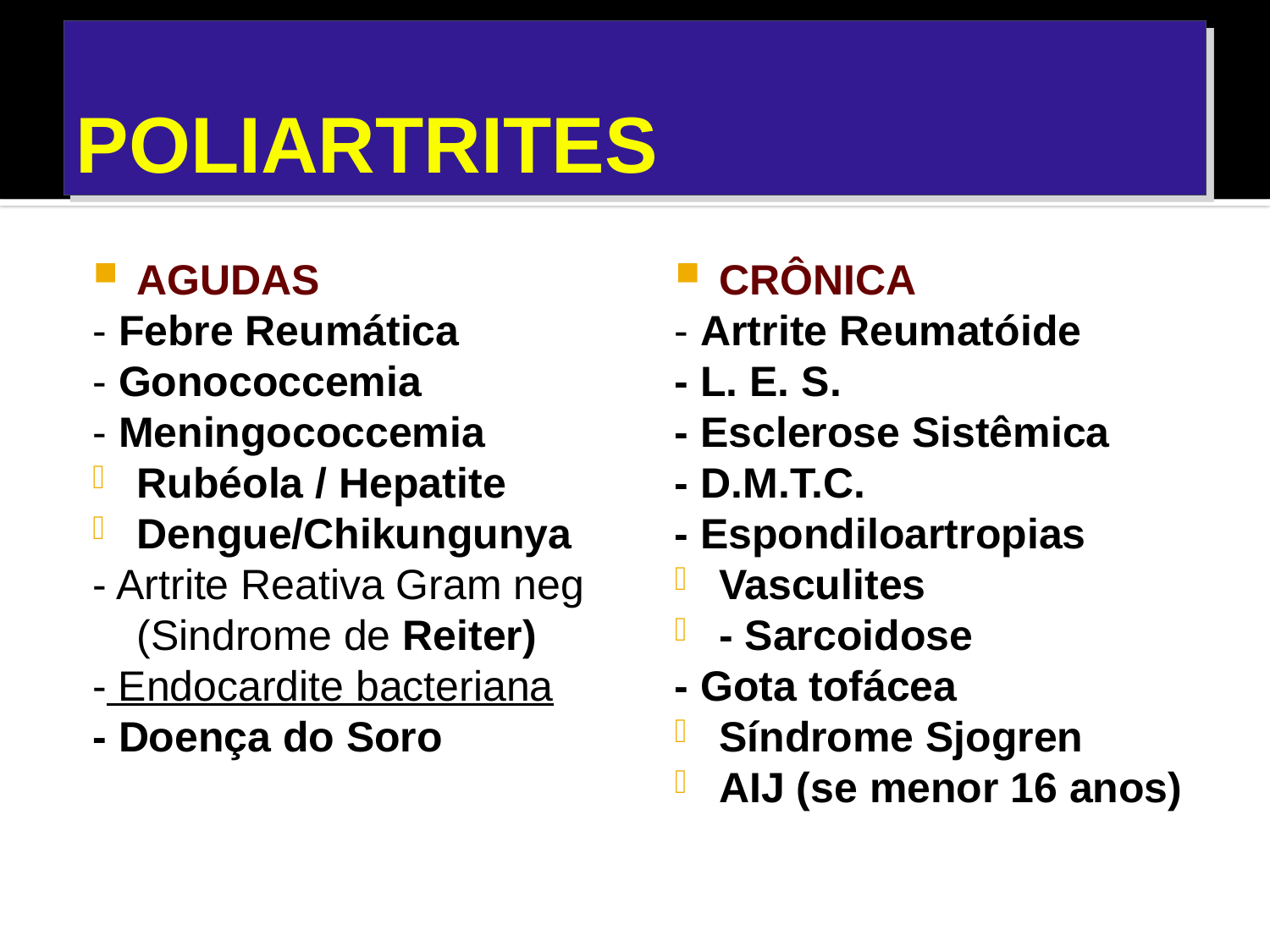

# POLIARTRITES
AGUDAS
- Febre Reumática
- Gonococcemia
- Meningococcemia
Rubéola / Hepatite
Dengue/Chikungunya
- Artrite Reativa Gram neg (Sindrome de Reiter)
- Endocardite bacteriana
- Doença do Soro
CRÔNICA
- Artrite Reumatóide
- L. E. S.
- Esclerose Sistêmica
- D.M.T.C.
- Espondiloartropias
Vasculites
- Sarcoidose
- Gota tofácea
Síndrome Sjogren
AIJ (se menor 16 anos)